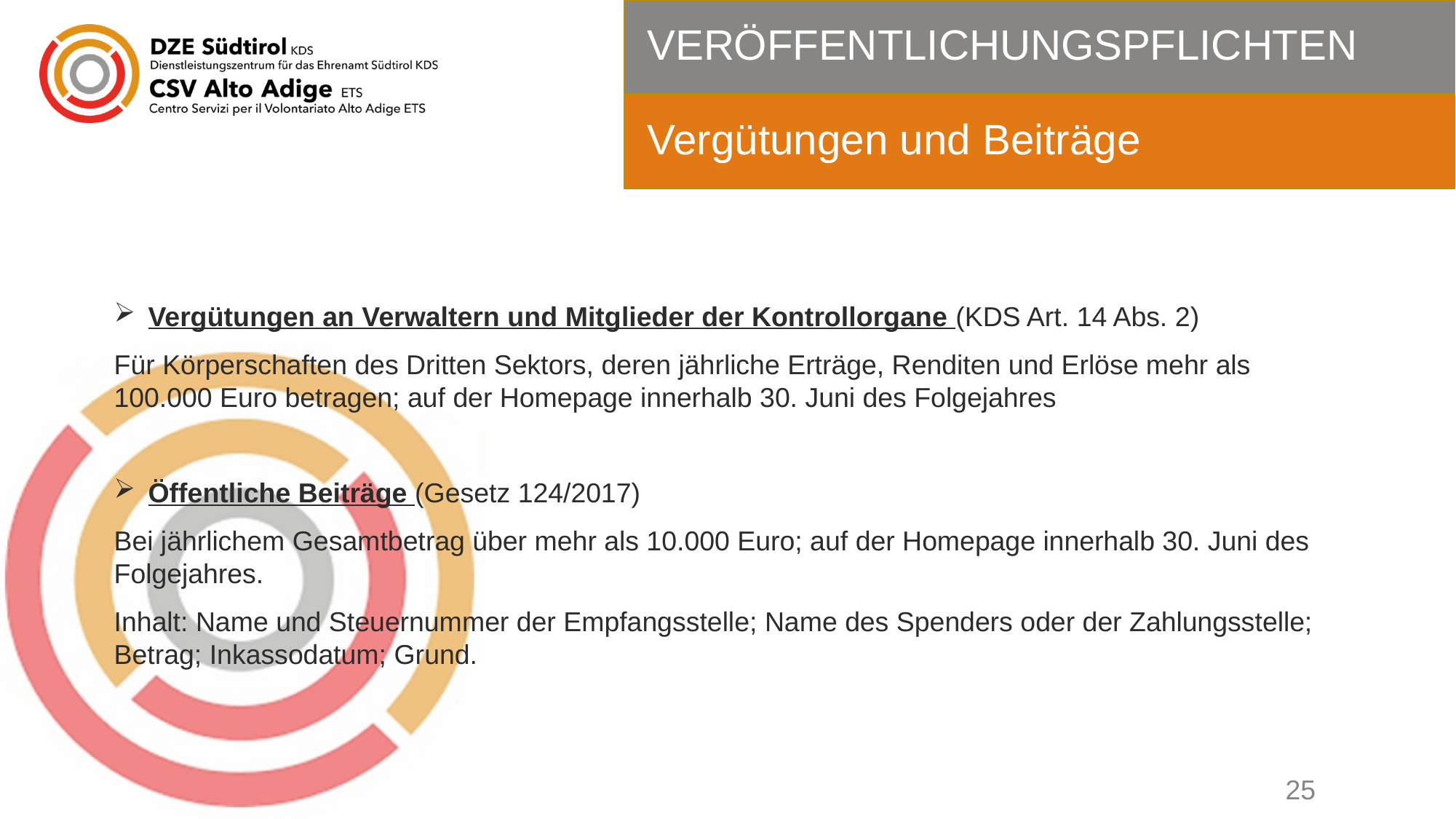

# VERÖFFENTLICHUNGSPFLICHTEN

Vergütungen und Beiträge
Vergütungen an Verwaltern und Mitglieder der Kontrollorgane (KDS Art. 14 Abs. 2)
Für Körperschaften des Dritten Sektors, deren jährliche Erträge, Renditen und Erlöse mehr als 100.000 Euro betragen; auf der Homepage innerhalb 30. Juni des Folgejahres

Öffentliche Beiträge (Gesetz 124/2017)
Bei jährlichem Gesamtbetrag über mehr als 10.000 Euro; auf der Homepage innerhalb 30. Juni des Folgejahres.
Inhalt: Name und Steuernummer der Empfangsstelle; Name des Spenders oder der Zahlungsstelle; Betrag; Inkassodatum; Grund.